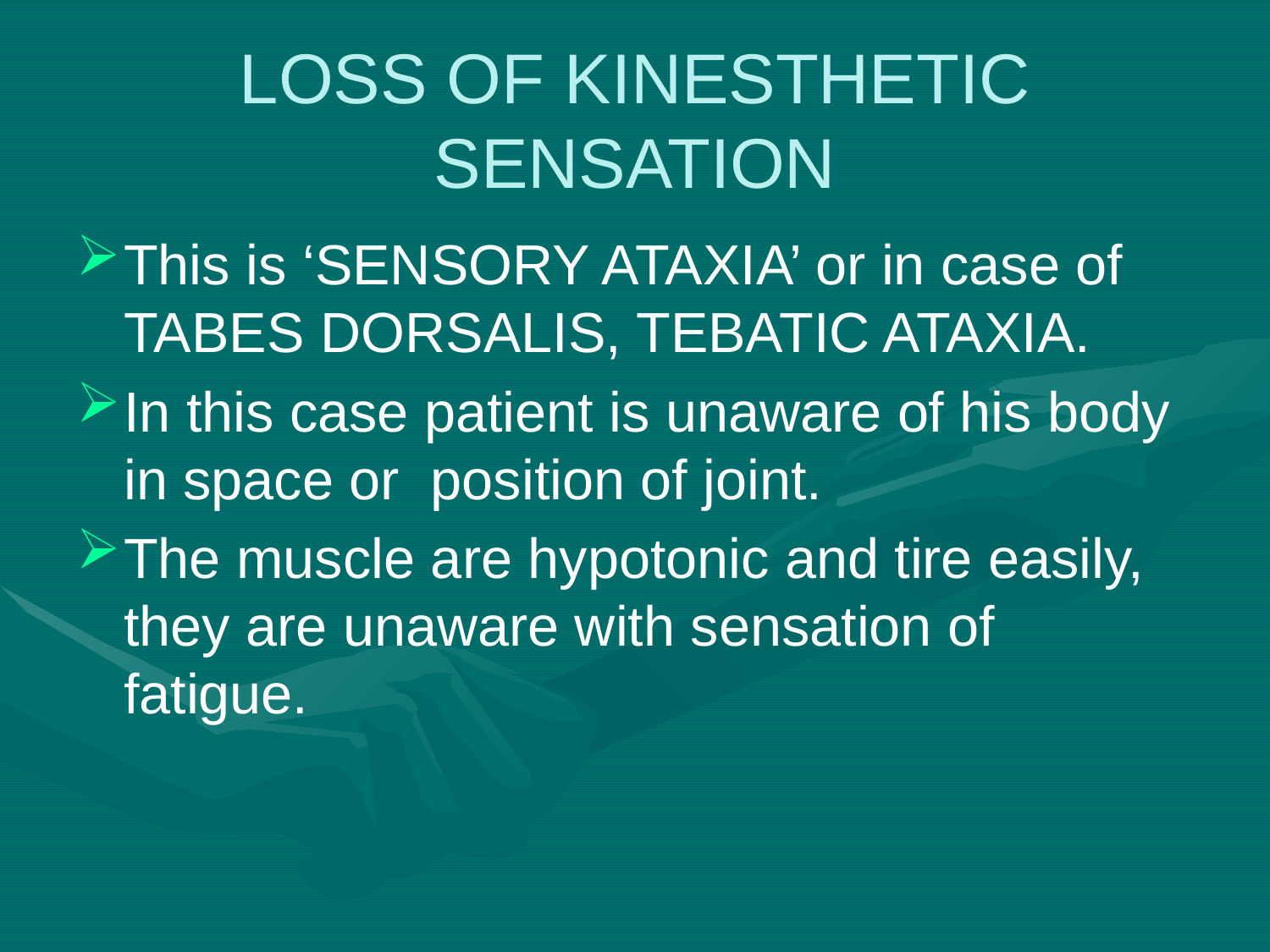

# LOSS OF KINESTHETIC SENSATION
This is ‘SENSORY ATAXIA’ or in case of TABES DORSALIS, TEBATIC ATAXIA.
In this case patient is unaware of his body in space or  position of joint.
The muscle are hypotonic and tire easily, they are unaware with sensation of fatigue.